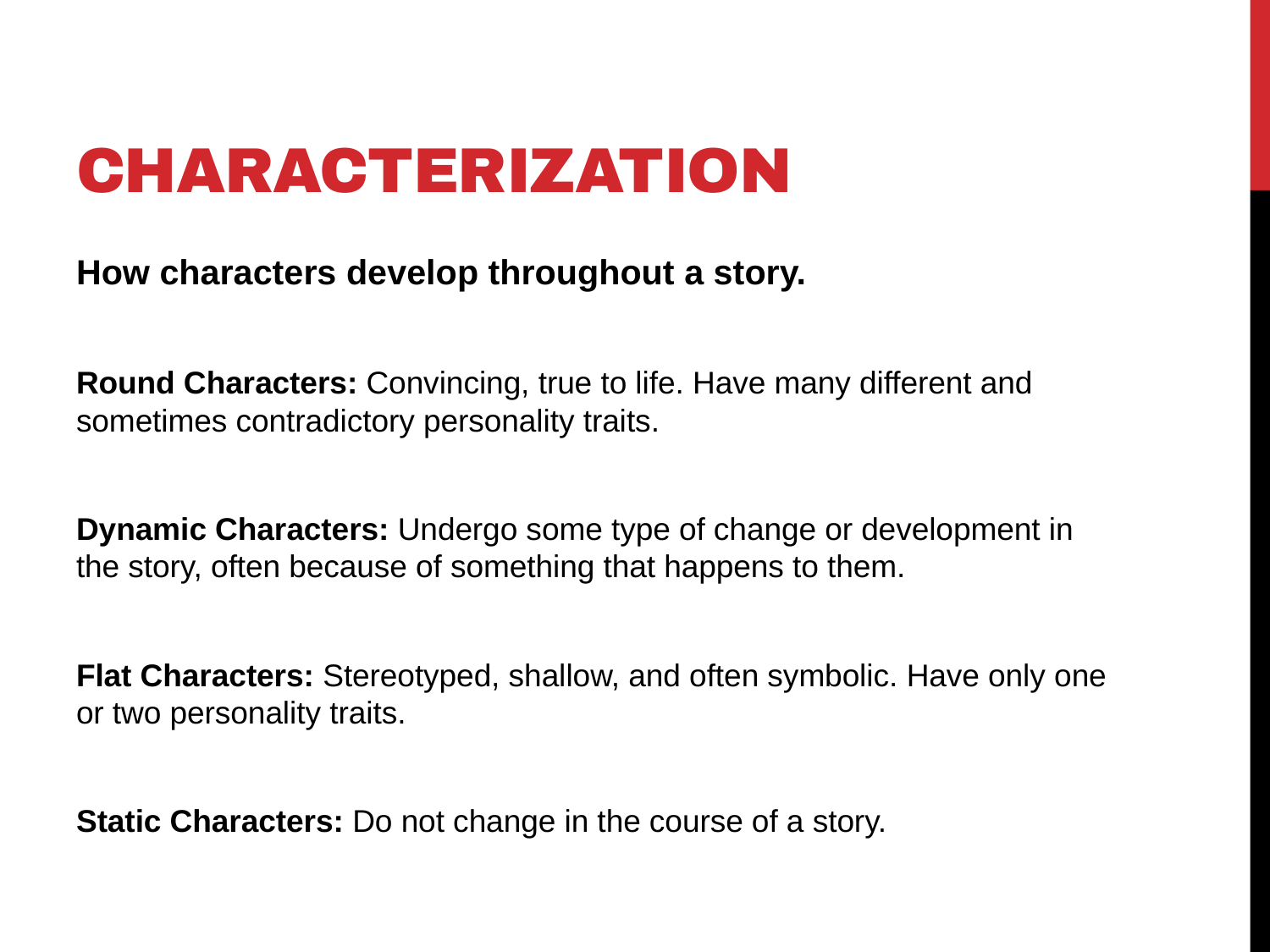

# Characterization
How characters develop throughout a story.

Round Characters: Convincing, true to life. Have many different and sometimes contradictory personality traits.

Dynamic Characters: Undergo some type of change or development in the story, often because of something that happens to them.

Flat Characters: Stereotyped, shallow, and often symbolic. Have only one or two personality traits.

Static Characters: Do not change in the course of a story.